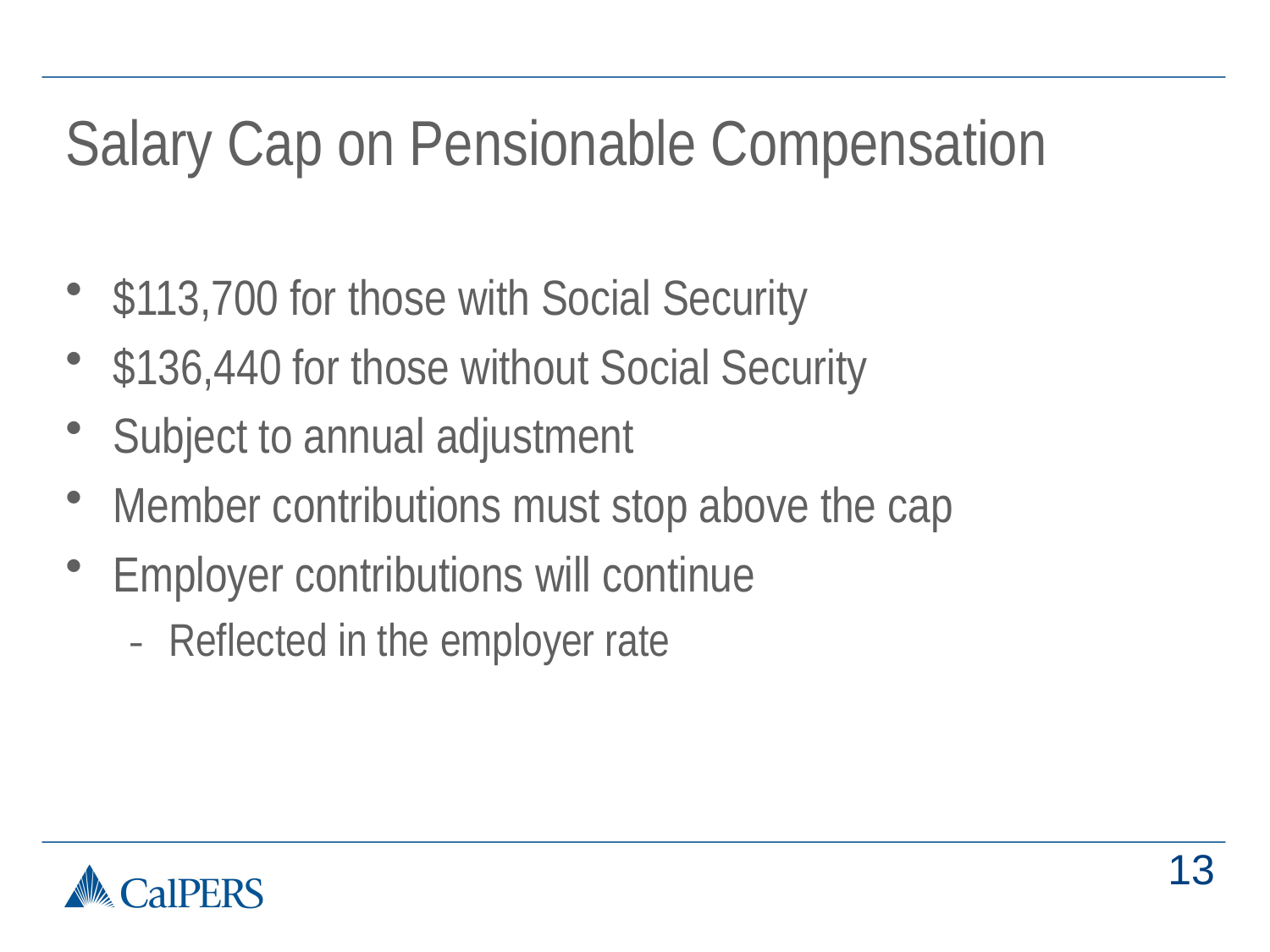

# Salary Cap on Pensionable Compensation

$113,700 for those with Social Security
$136,440 for those without Social Security
Subject to annual adjustment
Member contributions must stop above the cap
Employer contributions will continue
Reflected in the employer rate

13